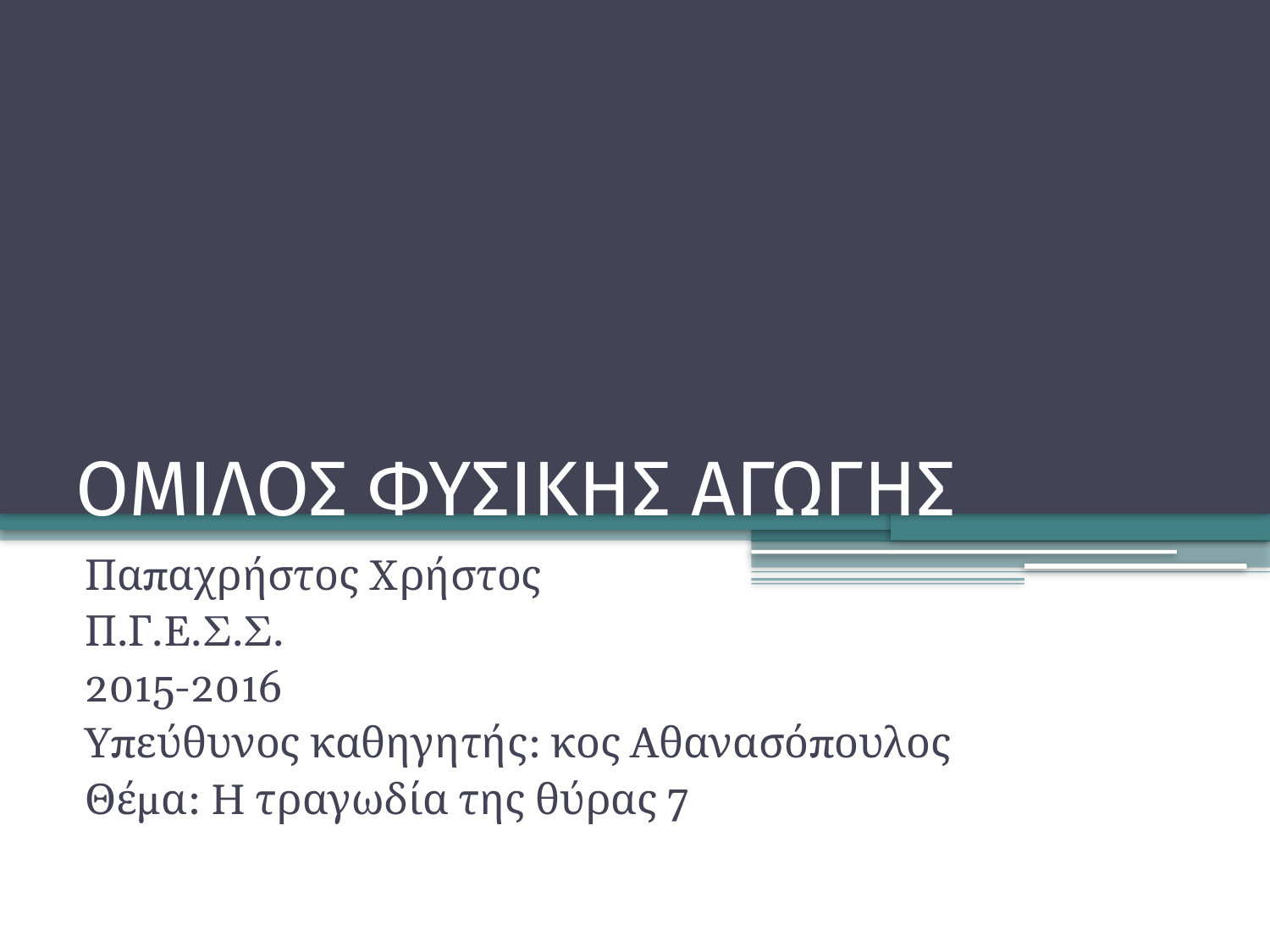

# ΟΜΙΛΟΣ ΦΥΣΙΚΗΣ ΑΓΩΓΗΣ
Παπαχρήστος Χρήστος
Π.Γ.Ε.Σ.Σ.
2015-2016
Υπεύθυνος καθηγητής: κος Αθανασόπουλος
Θέμα: Η τραγωδία της θύρας 7